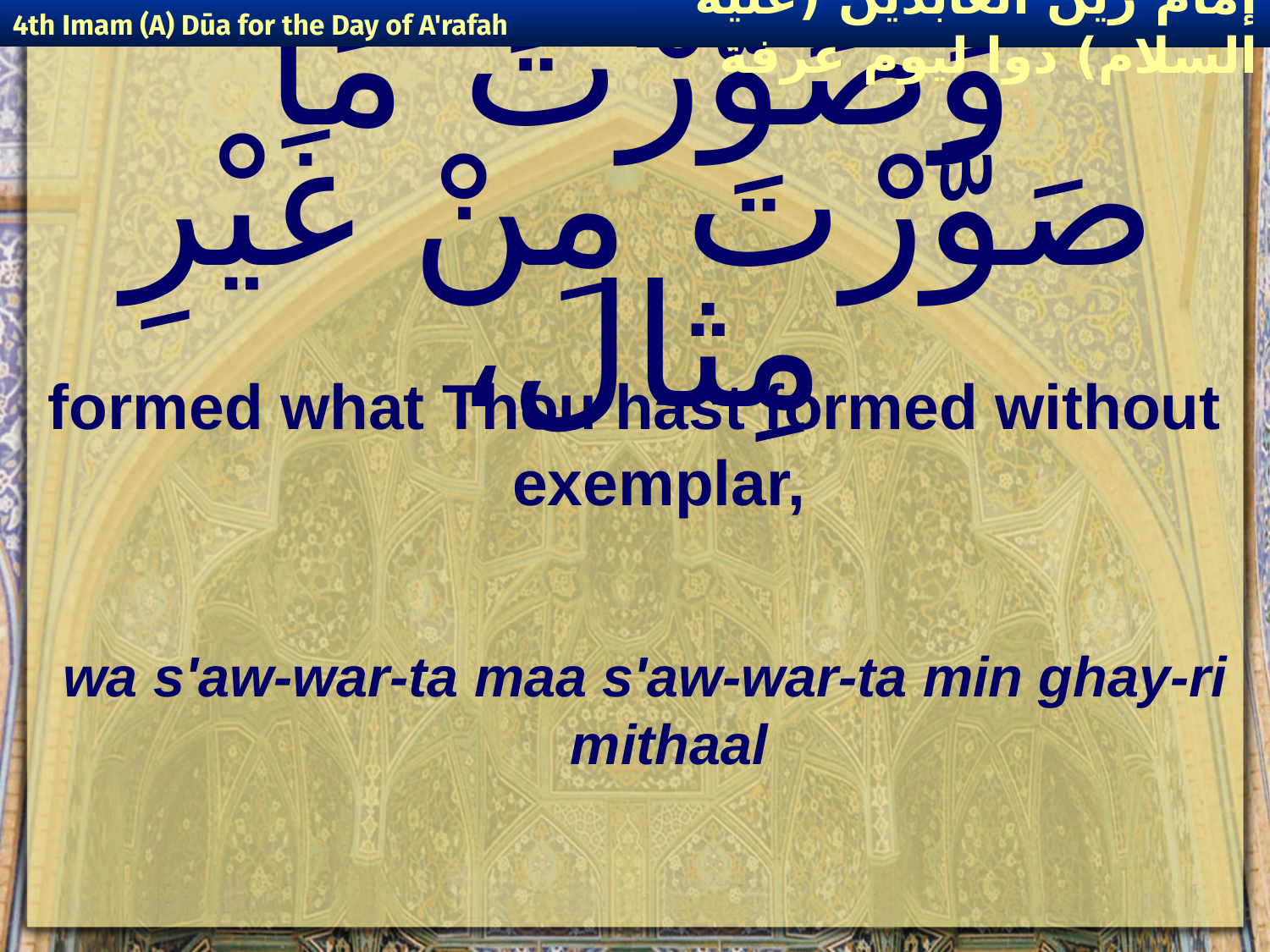

4th Imam (A) Dūa for the Day of A'rafah
إمام زين العابدين (عليه السلام) دوا ليوم عرفة
# وَصَوَّرْتَ مَا صَوَّرْتَ مِنْ غَيْرِ مِثال،
formed what Thou hast formed without exemplar,
wa s'aw-war-ta maa s'aw-war-ta min ghay-ri mithaal